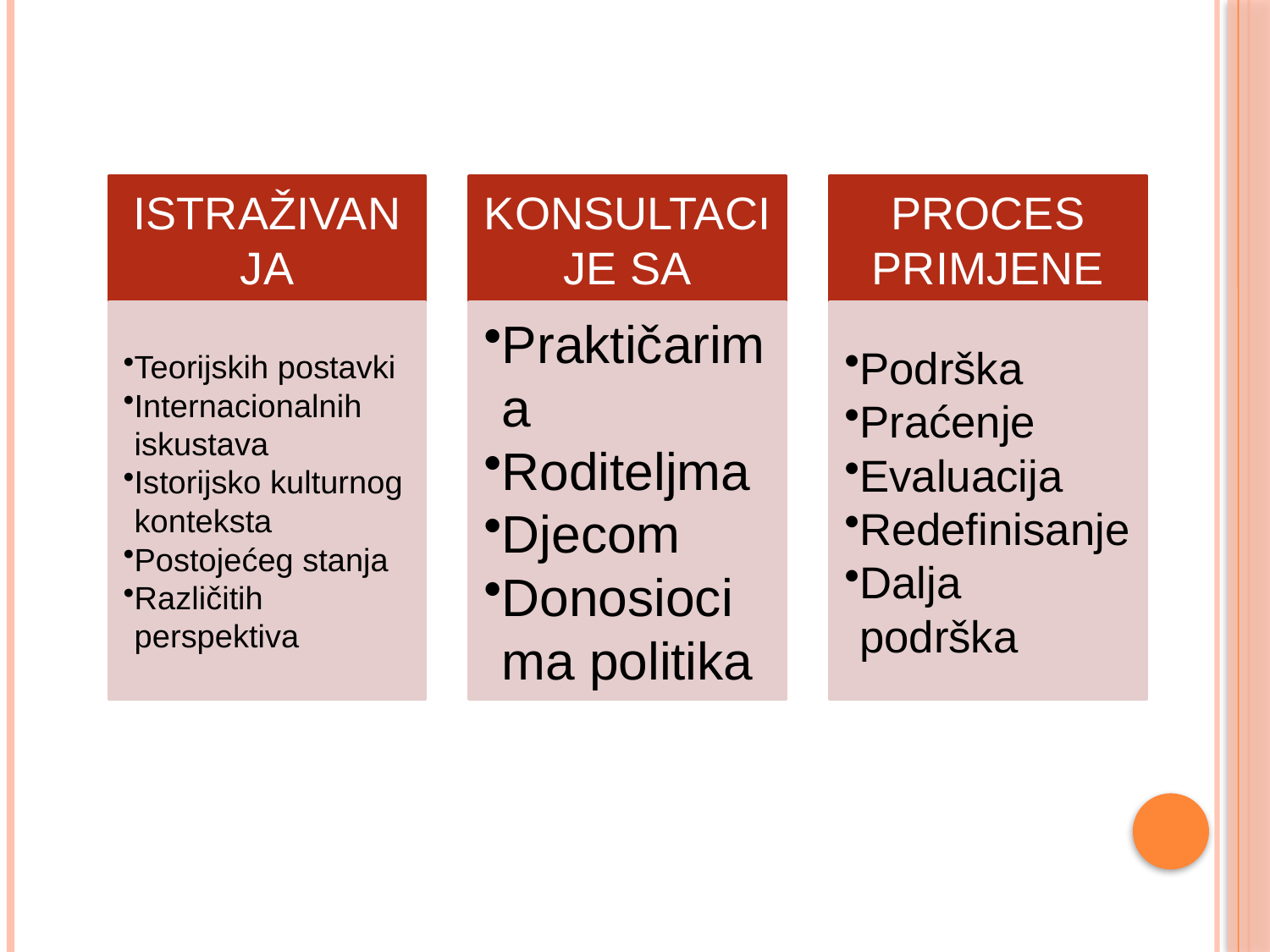

ISTRAŽIVANJA
Teorijskih postavki
Internacionalnih iskustava
KONSULTACIJE SA
Praktičarima
Djecom
PROCES PRIMJENE
Podrška
Evaluacija
Istorijsko kulturnog konteksta
Postojećeg stanja
Različitih perspektiva
Roditeljma
Donosiocima politika
Praćenje
Redefinisanje
Dalja podrška